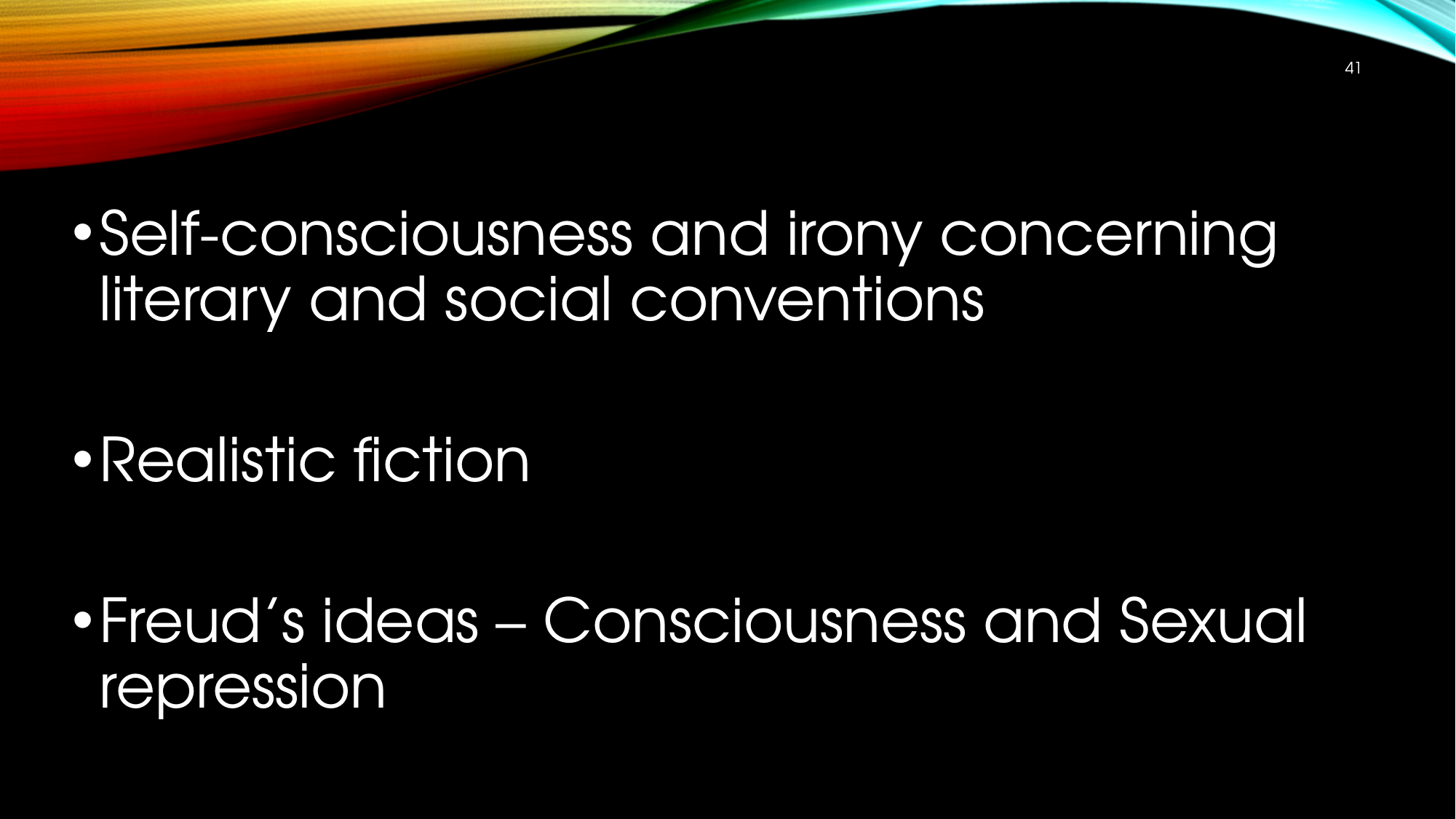

41
#
Self-consciousness and irony concerning literary and social conventions

Realistic fiction

Freud’s ideas – Consciousness and Sexual repression